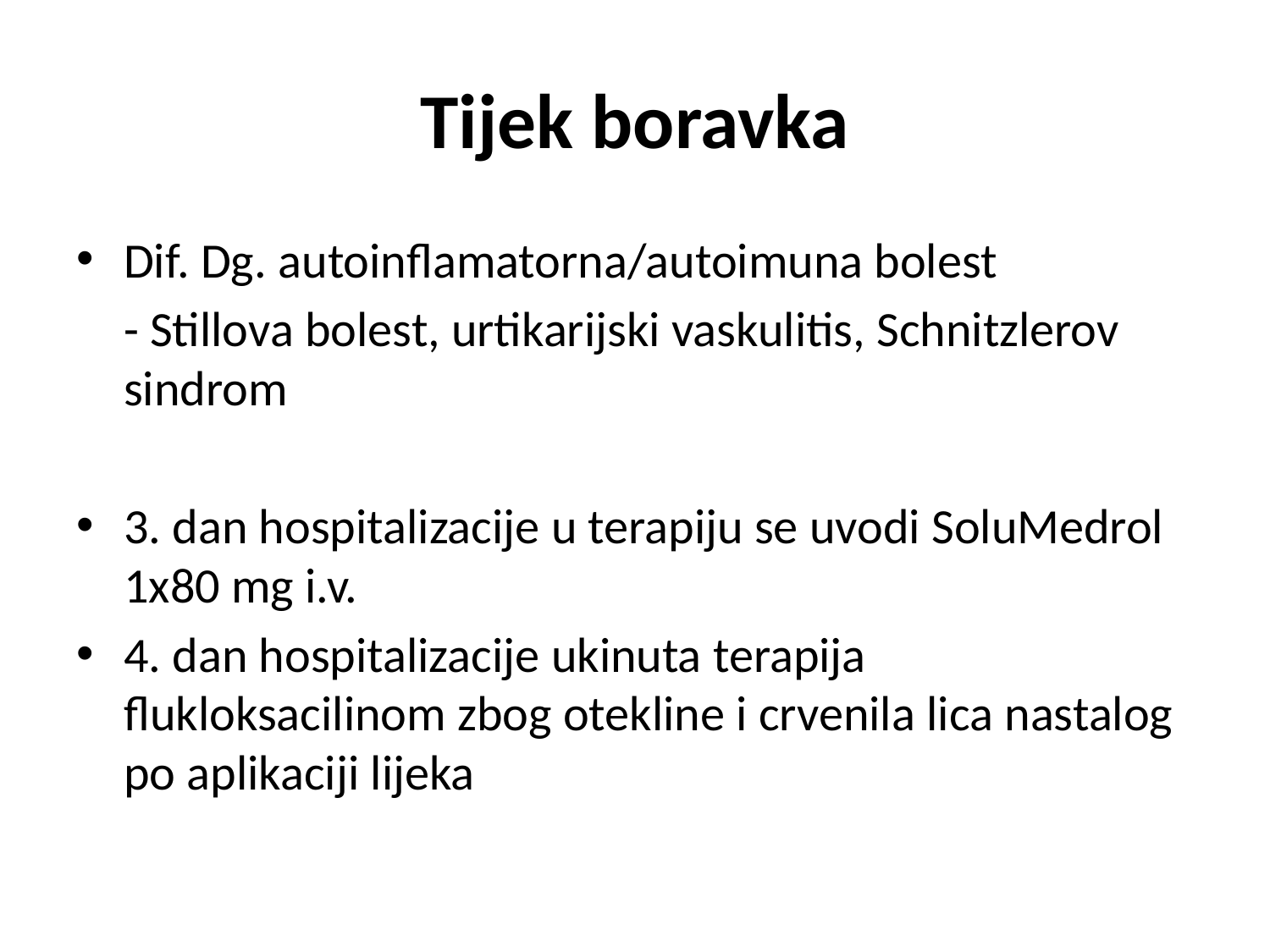

# Tijek boravka
Dif. Dg. autoinflamatorna/autoimuna bolest
	- Stillova bolest, urtikarijski vaskulitis, Schnitzlerov sindrom

3. dan hospitalizacije u terapiju se uvodi SoluMedrol 1x80 mg i.v.
4. dan hospitalizacije ukinuta terapija flukloksacilinom zbog otekline i crvenila lica nastalog po aplikaciji lijeka